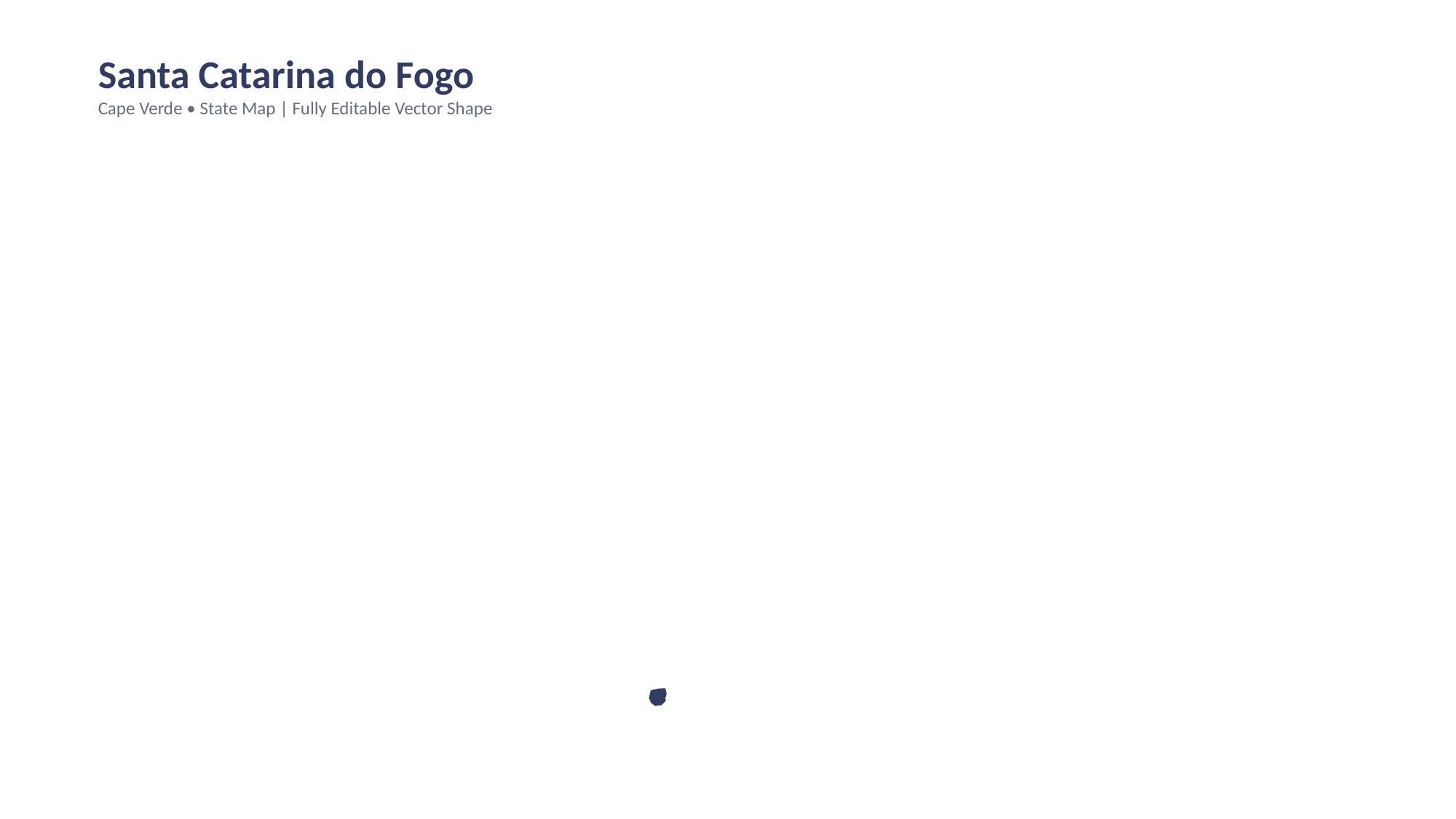

Santa Catarina do Fogo
Cape Verde • State Map | Fully Editable Vector Shape